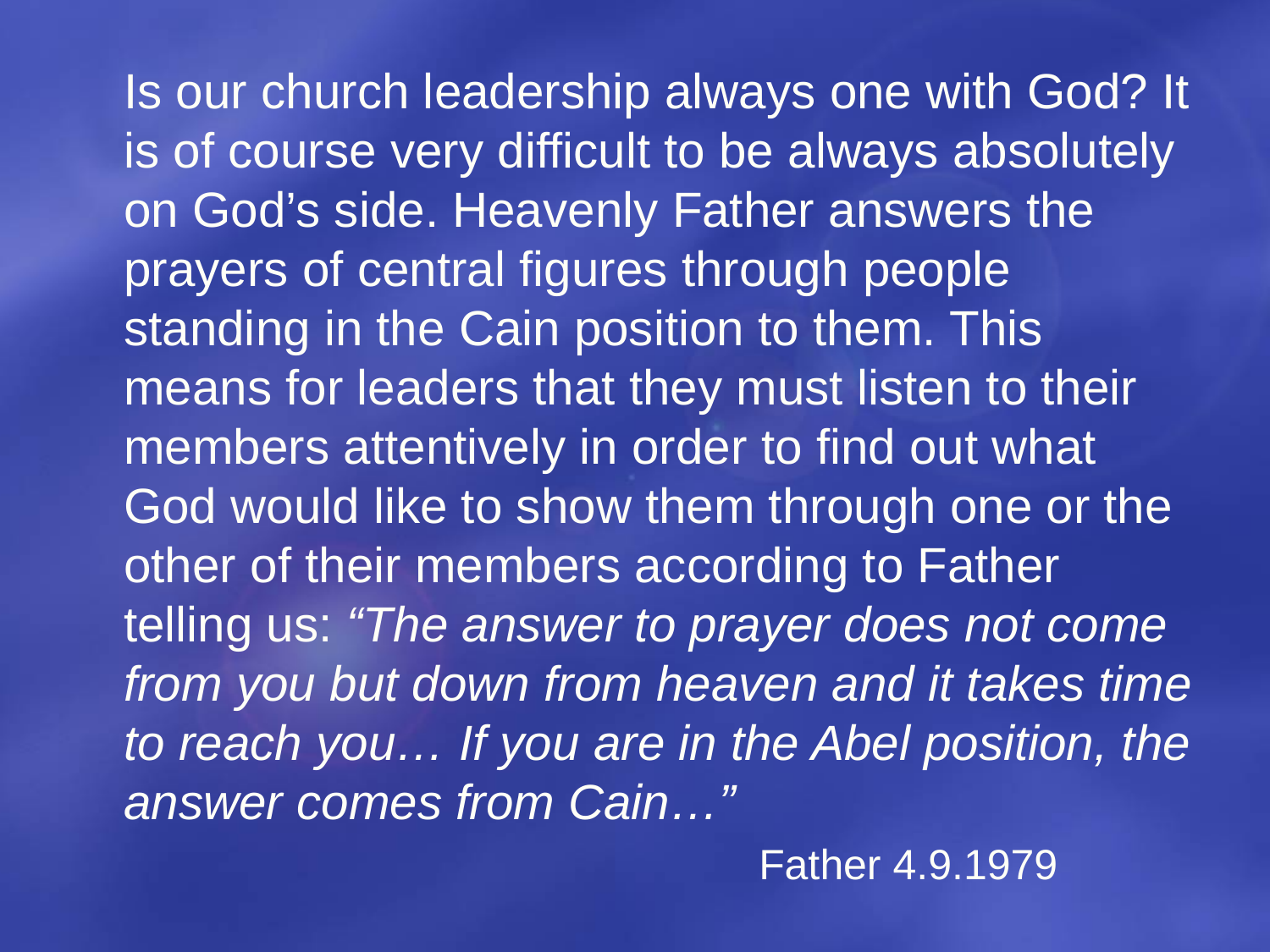

Is our church leadership always one with God? It is of course very difficult to be always absolutely on God’s side. Heavenly Father answers the prayers of central figures through people standing in the Cain position to them. This means for leaders that they must listen to their members attentively in order to find out what God would like to show them through one or the other of their members according to Father telling us: “The answer to prayer does not come from you but down from heaven and it takes time to reach you… If you are in the Abel position, the answer comes from Cain…”
						Father 4.9.1979